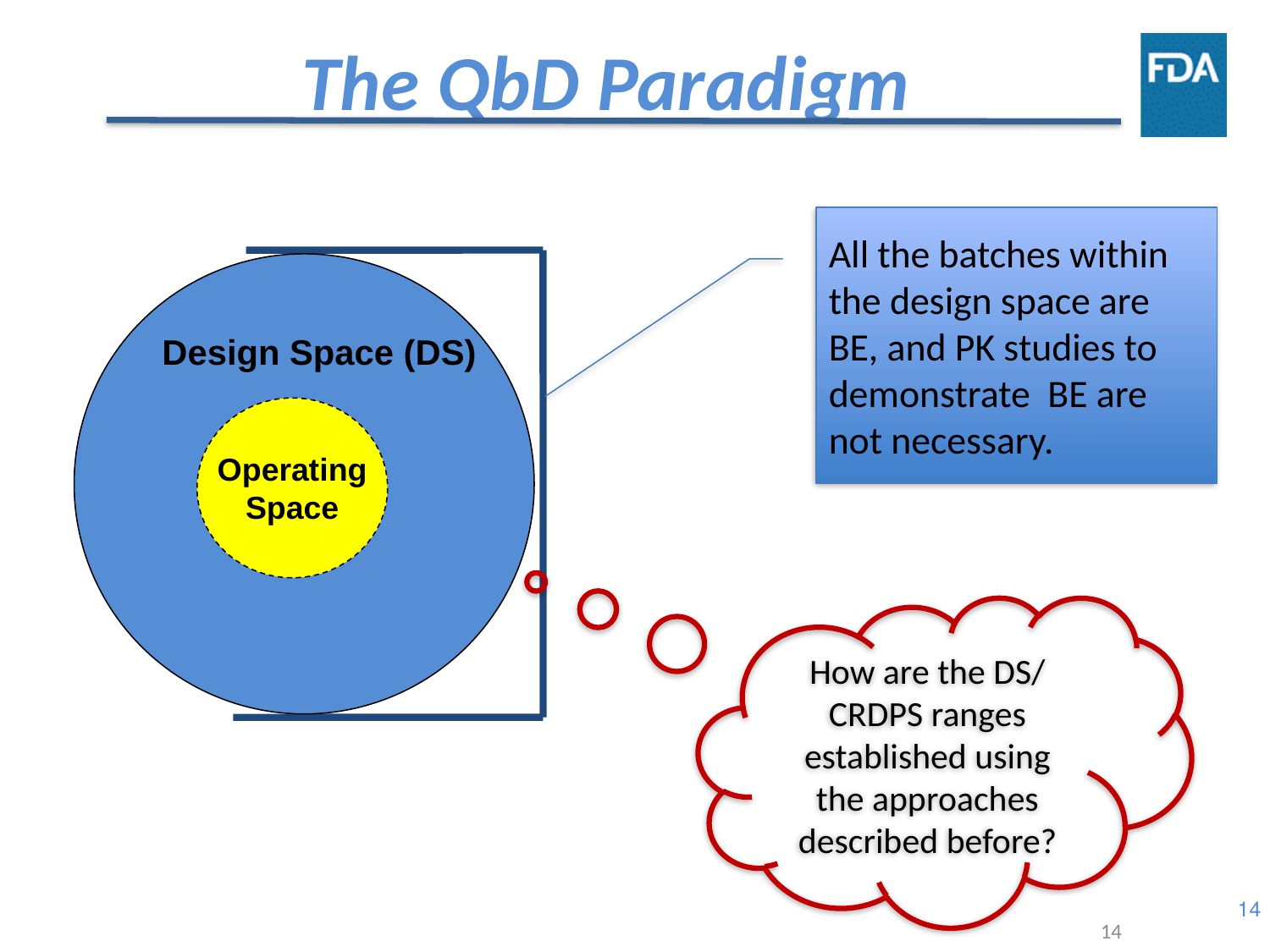

The QbD Paradigm

All the batches within the design space are BE, and PK studies to demonstrate  BE are not necessary.

Design Space (DS)
Operating
Space
How are the DS/ CRDPS ranges established using the approaches described before?

14